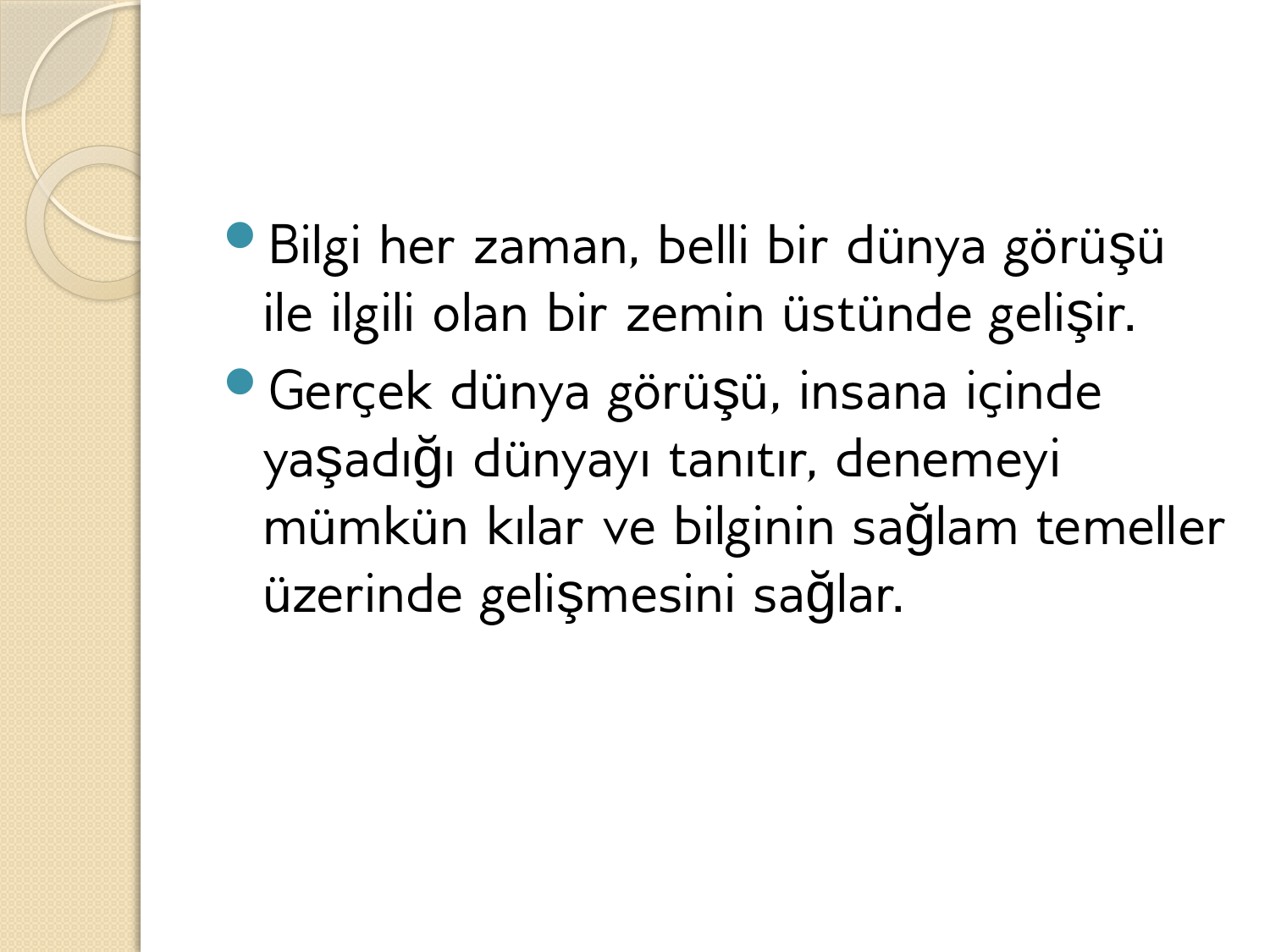

#
Bilgi her zaman, belli bir dünya görüşü ile ilgili olan bir zemin üstünde gelişir.
Gerçek dünya görüşü, insana içinde yaşadığı dünyayı tanıtır, denemeyi mümkün kılar ve bilginin sağlam temeller üzerinde gelişmesini sağlar.